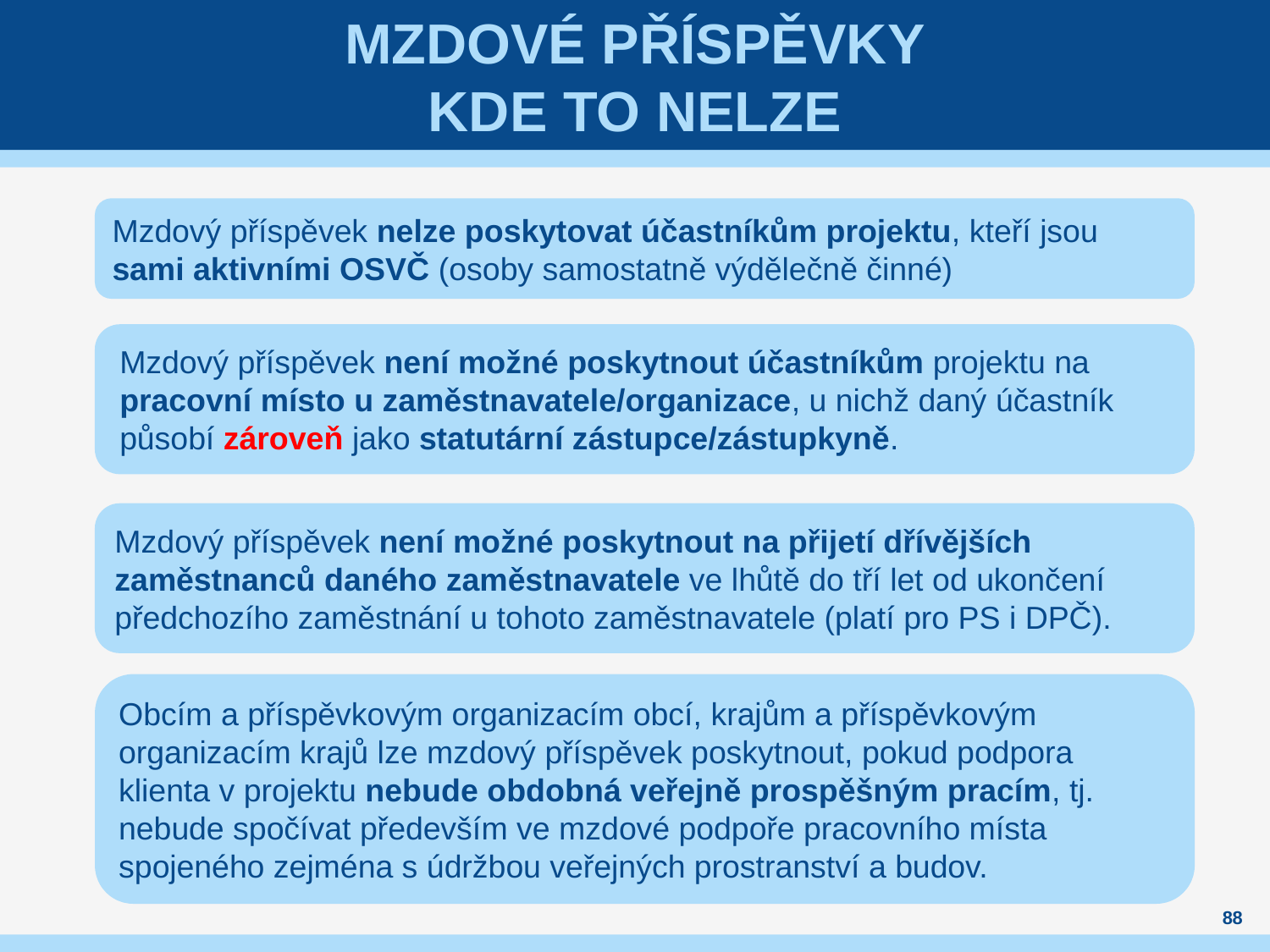

# Mzdové příspěvky kde to nelze

Mzdový příspěvek nelze poskytovat účastníkům projektu, kteří jsou sami aktivními OSVČ (osoby samostatně výdělečně činné)

Mzdový příspěvek není možné poskytnout účastníkům projektu na pracovní místo u zaměstnavatele/organizace, u nichž daný účastník působí zároveň jako statutární zástupce/zástupkyně.

Mzdový příspěvek není možné poskytnout na přijetí dřívějších zaměstnanců daného zaměstnavatele ve lhůtě do tří let od ukončení předchozího zaměstnání u tohoto zaměstnavatele (platí pro PS i DPČ).

Obcím a příspěvkovým organizacím obcí, krajům a příspěvkovým organizacím krajů lze mzdový příspěvek poskytnout, pokud podpora klienta v projektu nebude obdobná veřejně prospěšným pracím, tj. nebude spočívat především ve mzdové podpoře pracovního místa spojeného zejména s údržbou veřejných prostranství a budov.

88